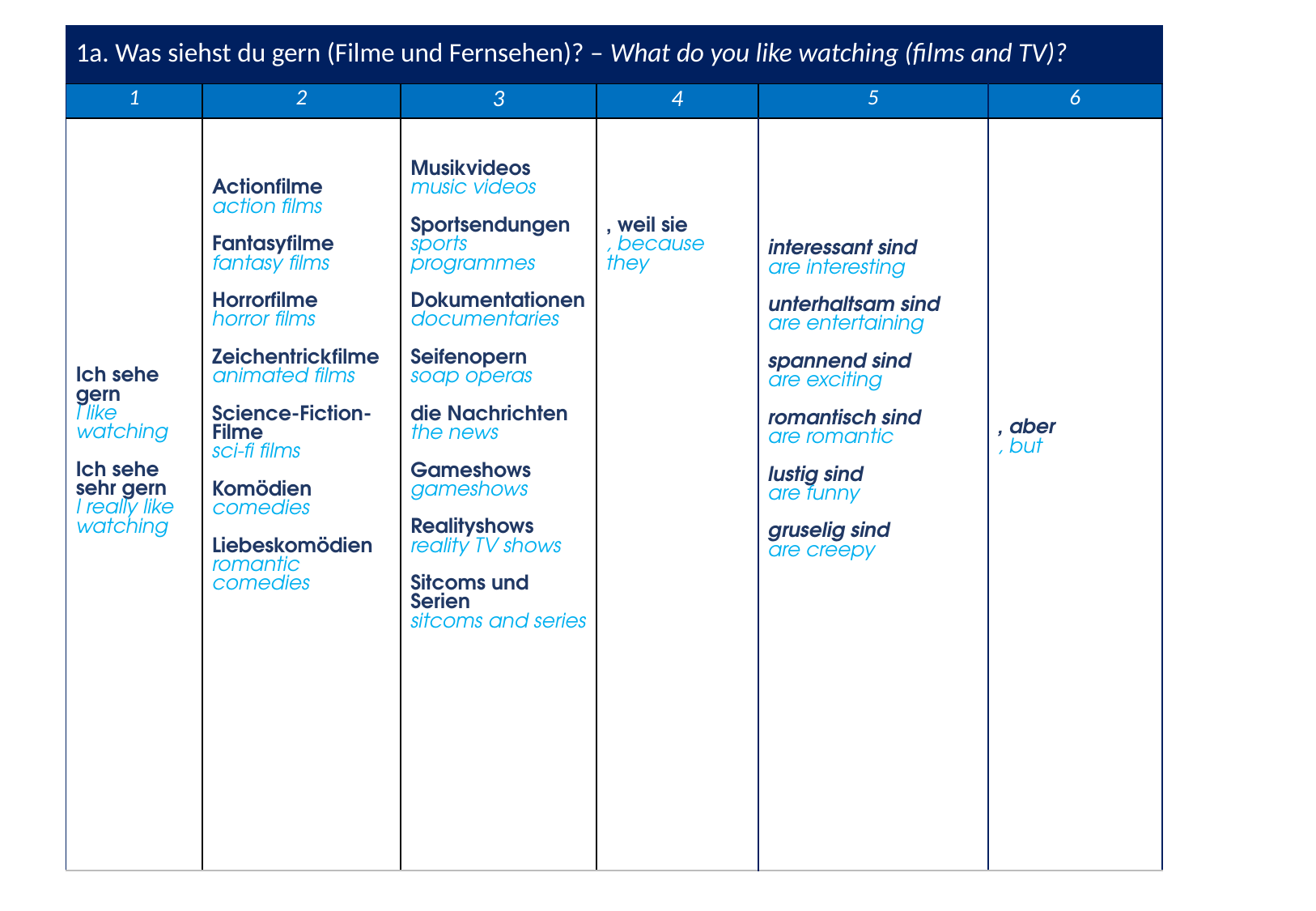

| 1a. Was siehst du gern (Filme und Fernsehen)? – What do you like watching (films and TV)? |  |  |  |  |  |
| --- | --- | --- | --- | --- | --- |
| 1 | 2 | 3 | 4 | 5 | 6 |
| Ich sehe gern I like watching Ich sehe sehr gern I really like watching | Actionfilme action films Fantasyfilme fantasy films Horrorfilme horror films Zeichentrickfilme animated films Science-Fiction-Filme sci-fi films Komödien comedies Liebeskomödien romantic comedies | Musikvideos music videos Sportsendungen sports programmes Dokumentationen documentaries Seifenopern soap operas die Nachrichten the news Gameshows gameshows Realityshows reality TV shows Sitcoms und Serien sitcoms and series | , weil sie , because they | interessant sind are interesting unterhaltsam sind are entertaining spannend sind are exciting romantisch sind are romantic lustig sind are funny gruselig sind are creepy | , aber , but |